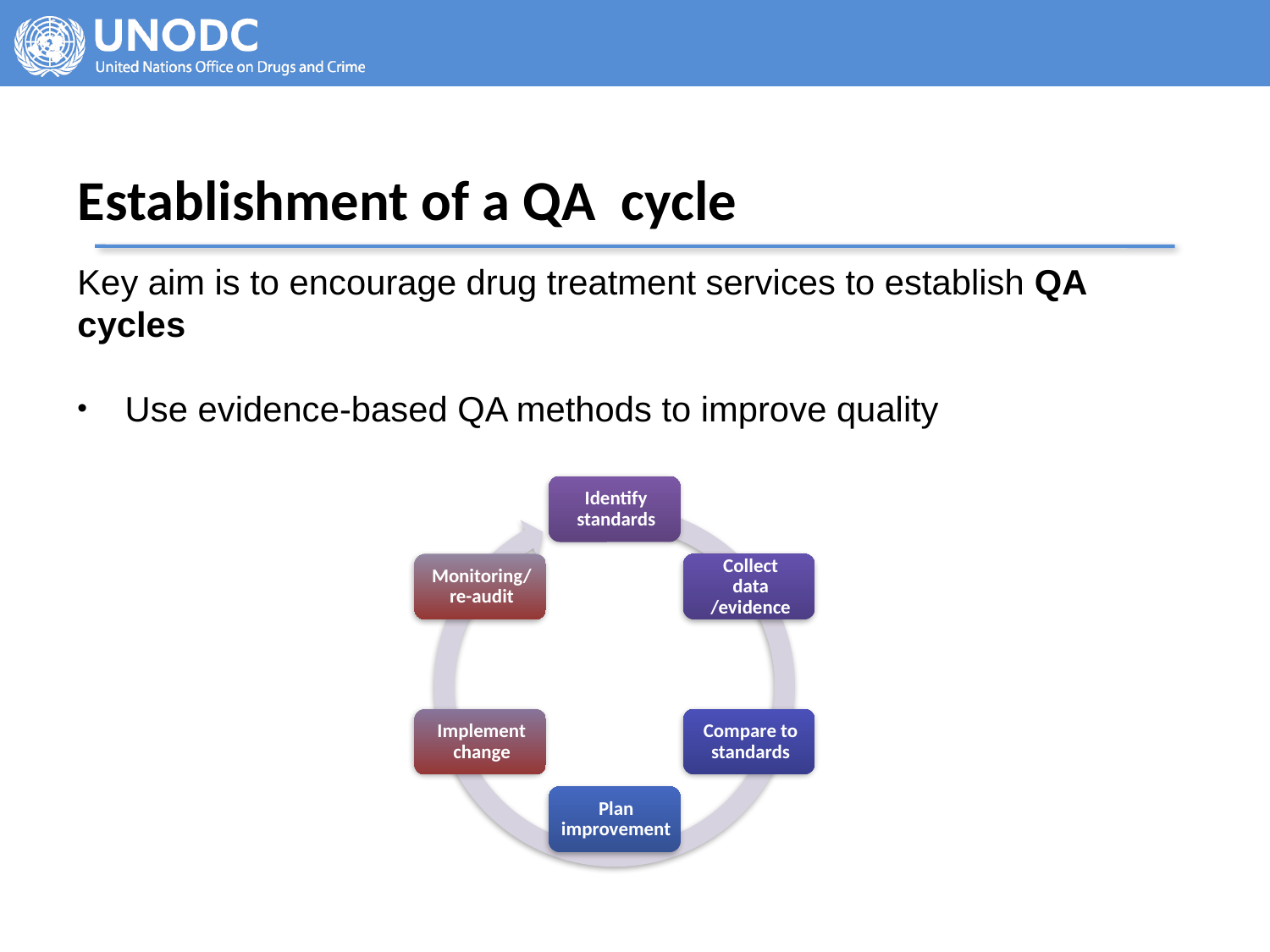

Establishment of a QA  cycle
Key aim is to encourage drug treatment services to establish QA cycles

Use evidence-based QA methods to improve quality
Identify standards
Collect data /evidence
Compare to standards
Plan improvement
Implement change
Monitoring/ re-audit